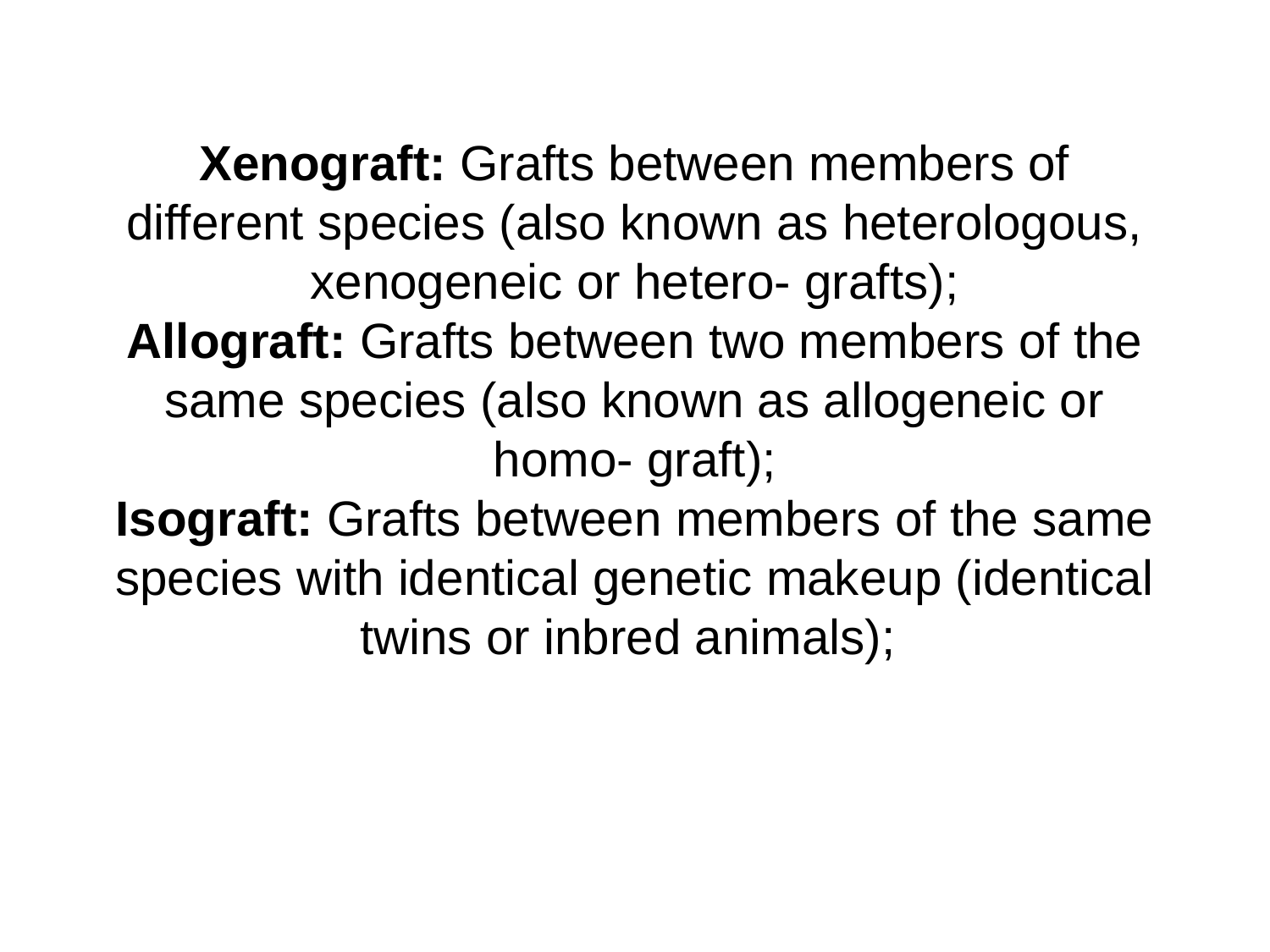

# Xenograft: Grafts between members of different species (also known as heterologous, xenogeneic or hetero- grafts); Allograft: Grafts between two members of the same species (also known as allogeneic or homo- graft); Isograft: Grafts between members of the same species with identical genetic makeup (identical twins or inbred animals);